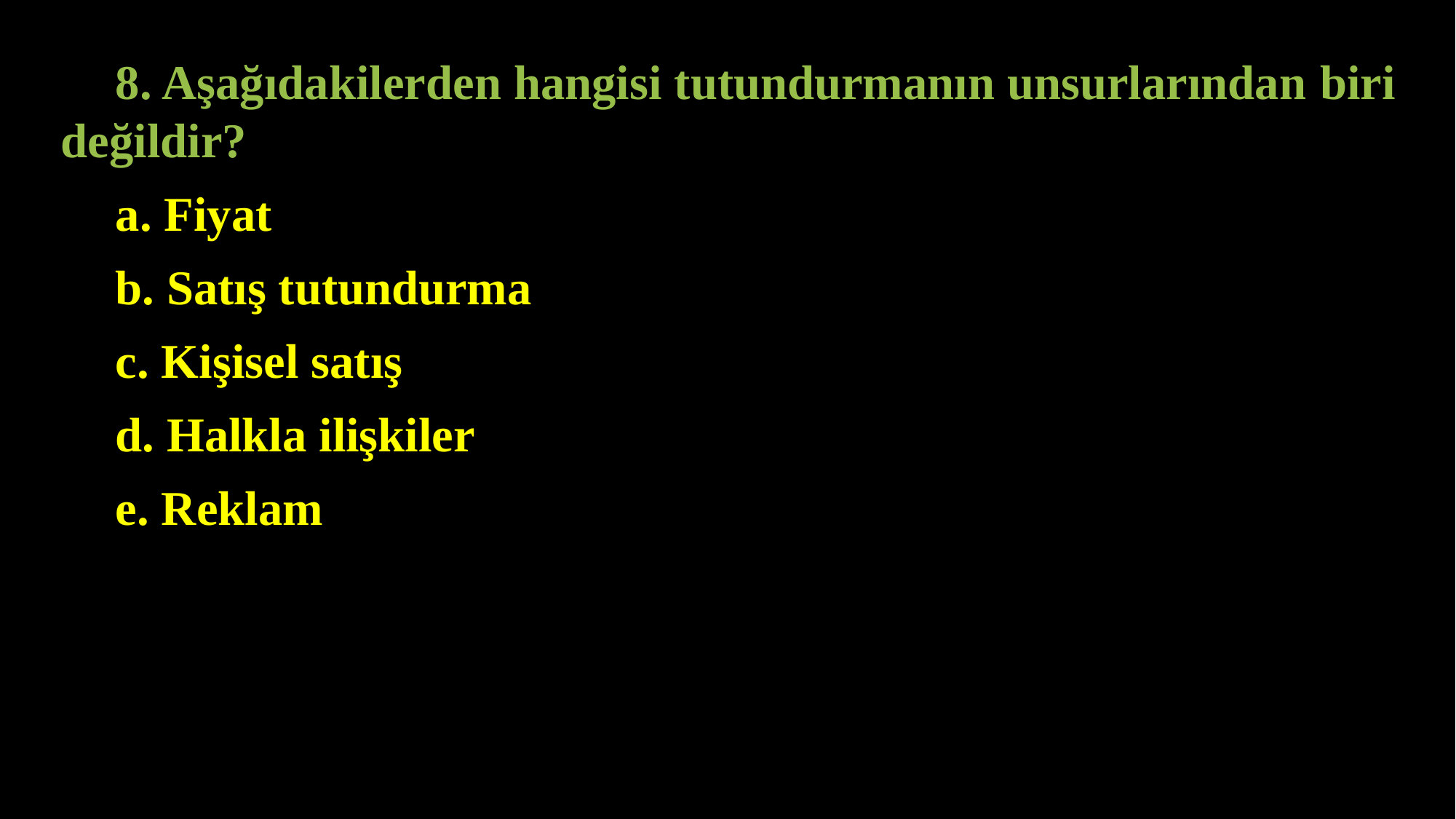

8. Aşağıdakilerden hangisi tutundurmanın unsurlarından biri değildir?
a. Fiyat
b. Satış tutundurma
c. Kişisel satış
d. Halkla ilişkiler
e. Reklam